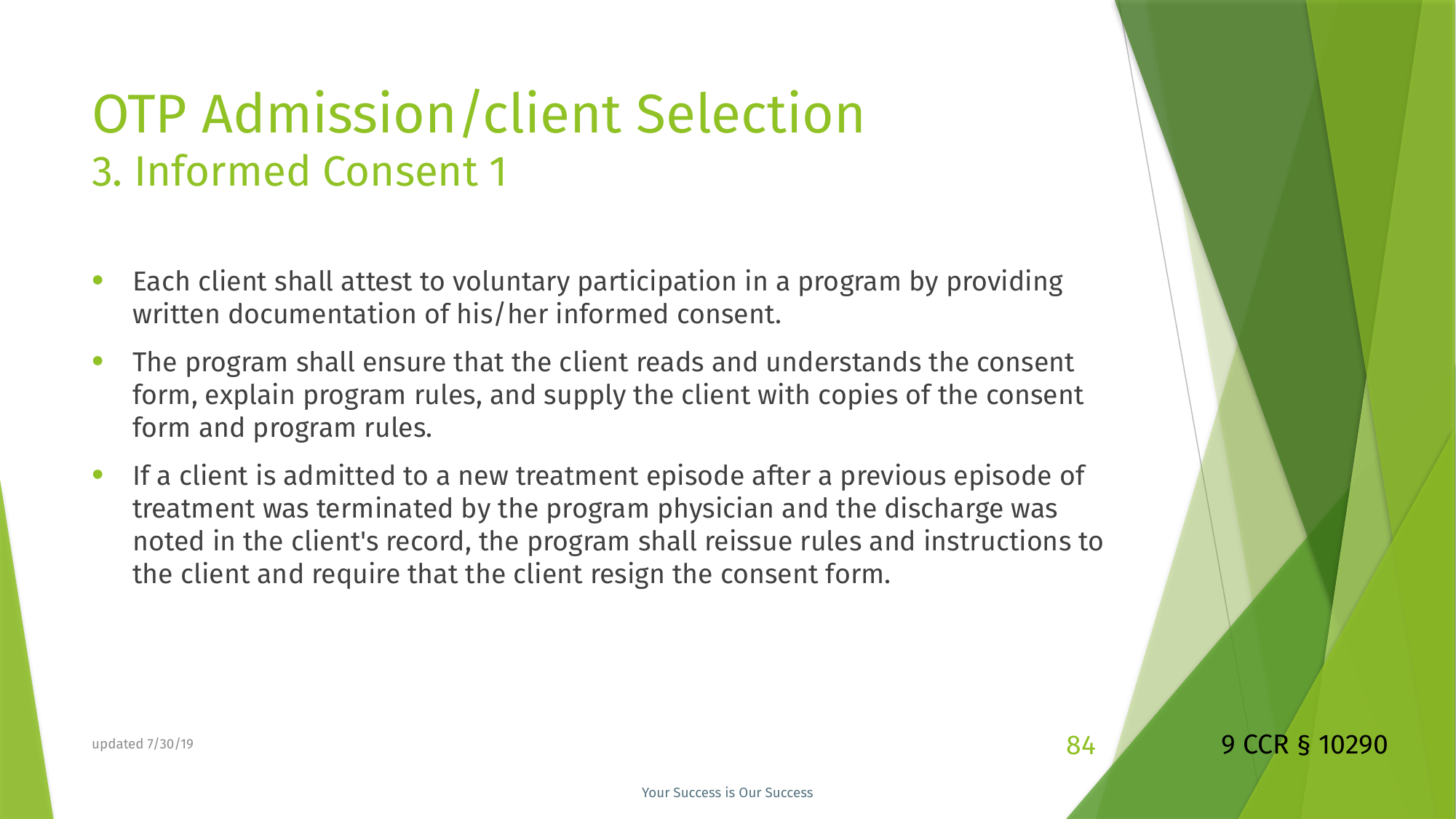

# OTP Admission/client Selection 3. Informed Consent 1
Each client shall attest to voluntary participation in a program by providing written documentation of his/her informed consent.
The program shall ensure that the client reads and understands the consent form, explain program rules, and supply the client with copies of the consent form and program rules.
If a client is admitted to a new treatment episode after a previous episode of treatment was terminated by the program physician and the discharge was noted in the client's record, the program shall reissue rules and instructions to the client and require that the client resign the consent form.
9 CCR § 10290
updated 7/30/19
84